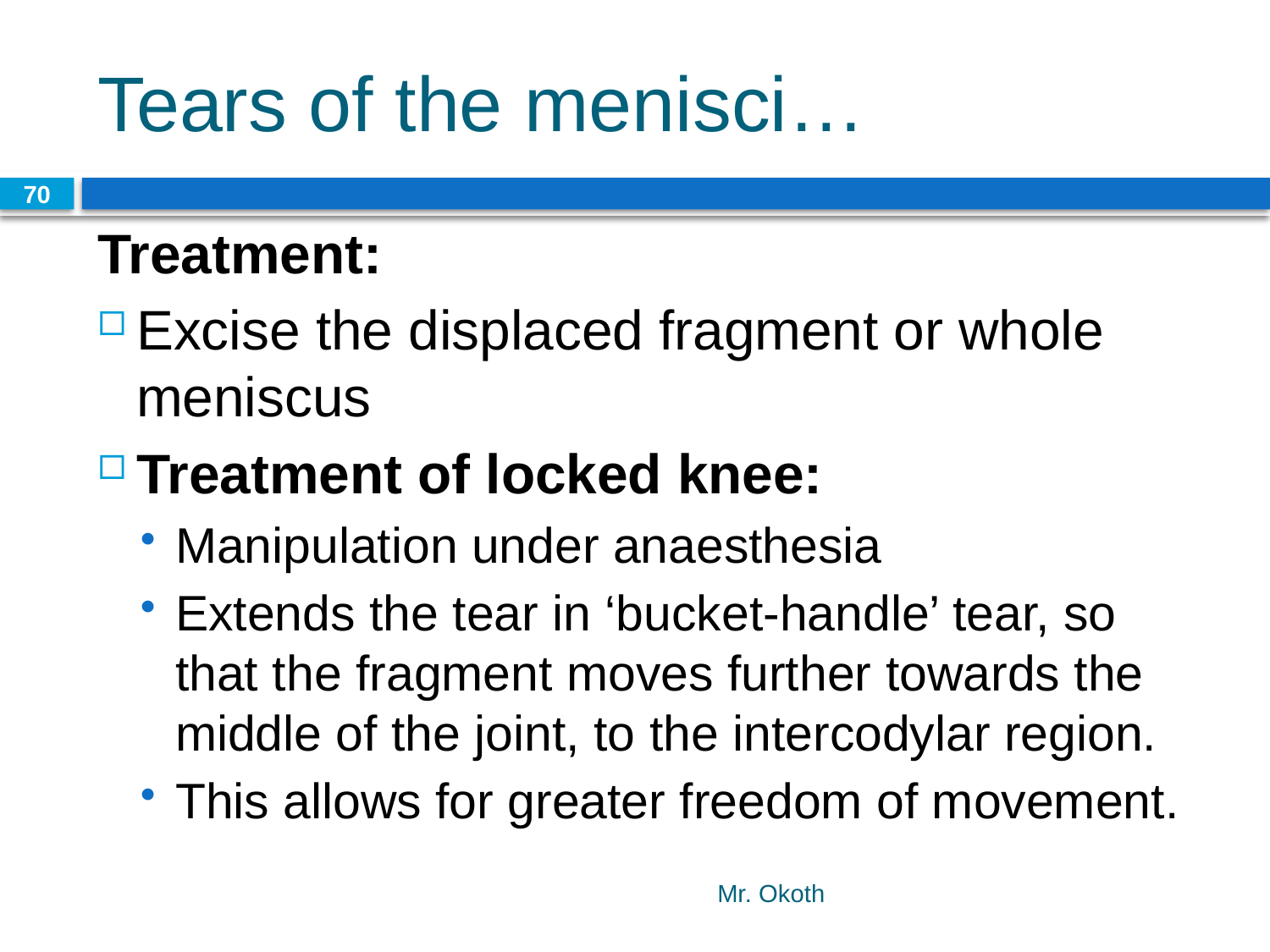

# Tears of the menisci…
70
Treatment:
Excise the displaced fragment or whole meniscus
Treatment of locked knee:
Manipulation under anaesthesia
Extends the tear in ‘bucket-handle’ tear, so that the fragment moves further towards the middle of the joint, to the intercodylar region.
This allows for greater freedom of movement.
Mr. Okoth